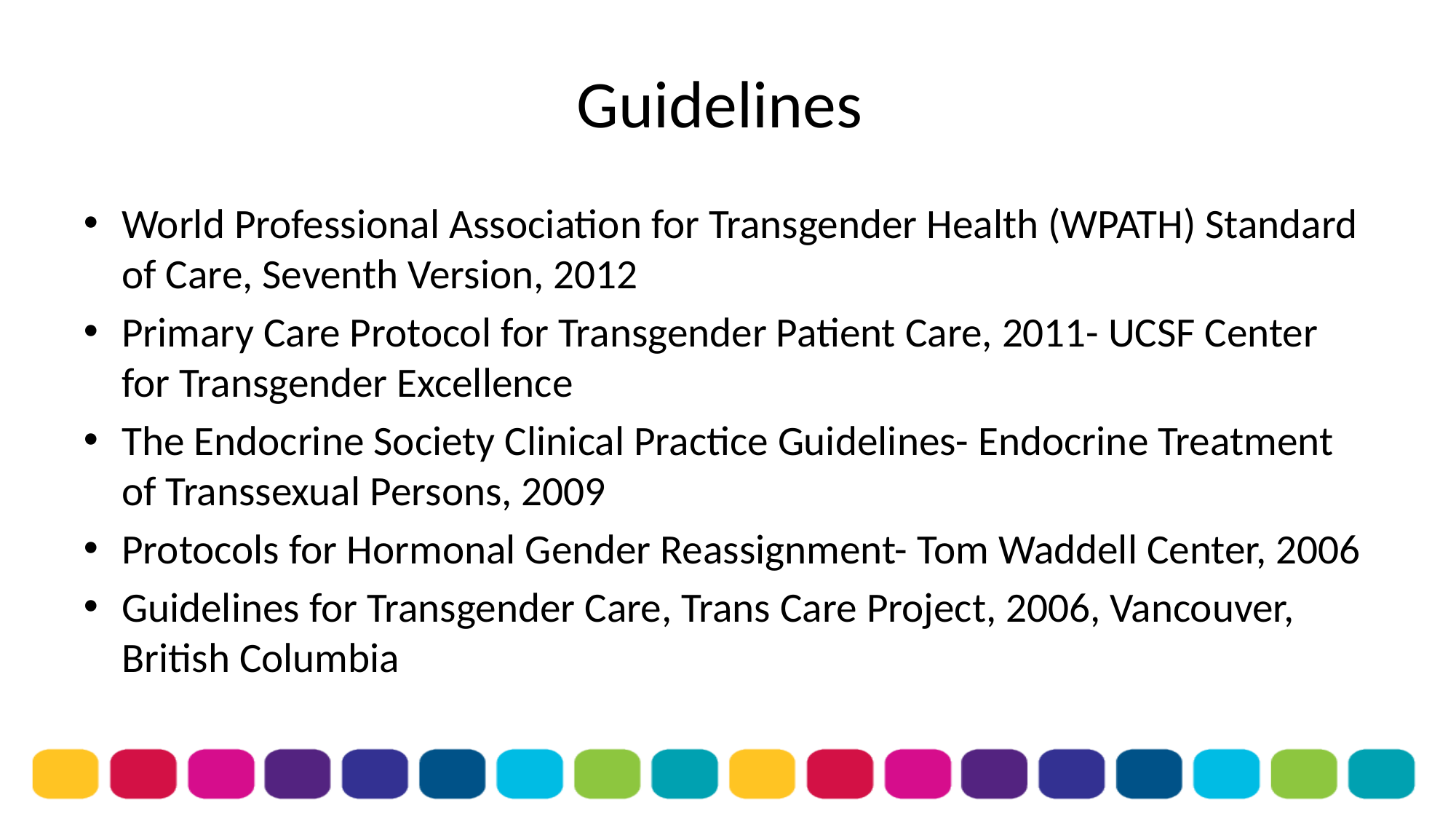

# Guidelines
World Professional Association for Transgender Health (WPATH) Standard of Care, Seventh Version, 2012
Primary Care Protocol for Transgender Patient Care, 2011- UCSF Center for Transgender Excellence
The Endocrine Society Clinical Practice Guidelines- Endocrine Treatment of Transsexual Persons, 2009
Protocols for Hormonal Gender Reassignment- Tom Waddell Center, 2006
Guidelines for Transgender Care, Trans Care Project, 2006, Vancouver, British Columbia